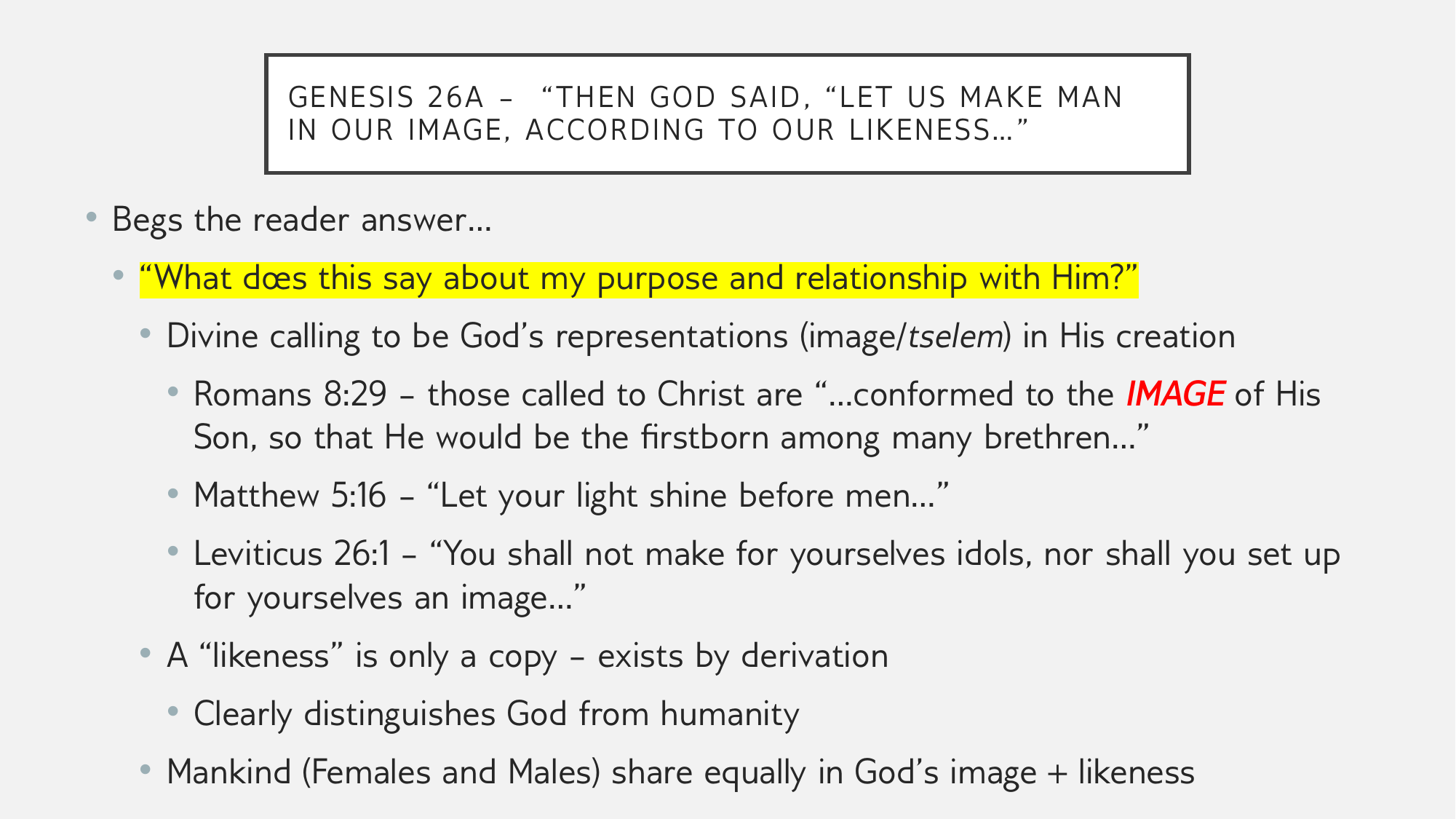

# Genesis 26a –  “Then God said, “Let Us make man in Our image, according to Our likeness…”
Begs the reader answer…
“What does this say about my purpose and relationship with Him?”
Divine calling to be God’s representations (image/tselem) in His creation
Romans 8:29 – those called to Christ are “…conformed to the IMAGE of His Son, so that He would be the firstborn among many brethren…”
Matthew 5:16 – “Let your light shine before men…”
Leviticus 26:1 – “You shall not make for yourselves idols, nor shall you set up for yourselves an image…”
A “likeness” is only a copy – exists by derivation
Clearly distinguishes God from humanity
Mankind (Females and Males) share equally in God’s image + likeness